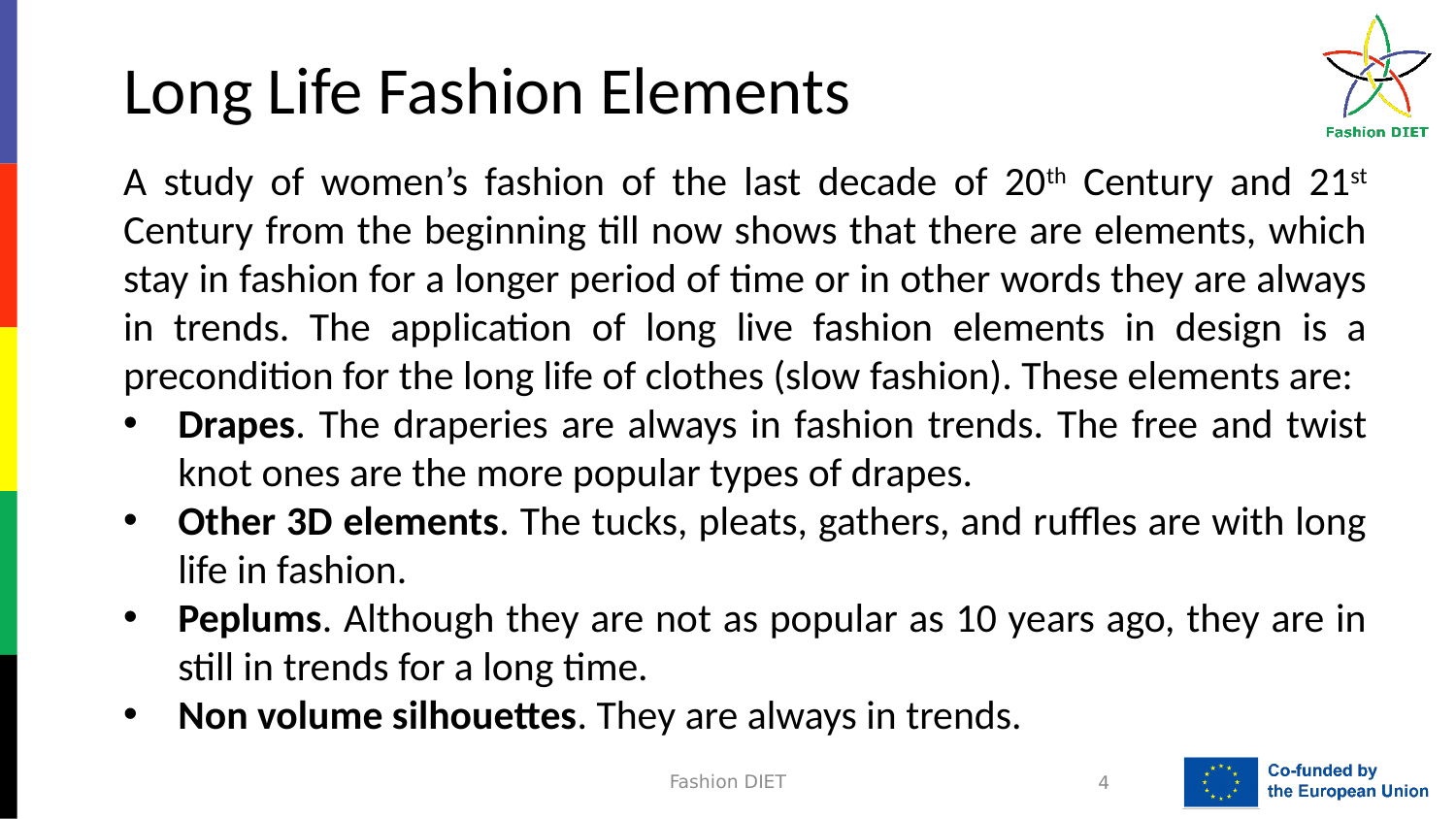

Long Life Fashion Elements
A study of women’s fashion of the last decade of 20th Century and 21st Century from the beginning till now shows that there are elements, which stay in fashion for a longer period of time or in other words they are always in trends. The application of long live fashion elements in design is a precondition for the long life of clothes (slow fashion). These elements are:
Drapes. The draperies are always in fashion trends. The free and twist knot ones are the more popular types of drapes.
Other 3D elements. The tucks, pleats, gathers, and ruffles are with long life in fashion.
Peplums. Although they are not as popular as 10 years ago, they are in still in trends for a long time.
Non volume silhouettes. They are always in trends.

Fashion DIET
4